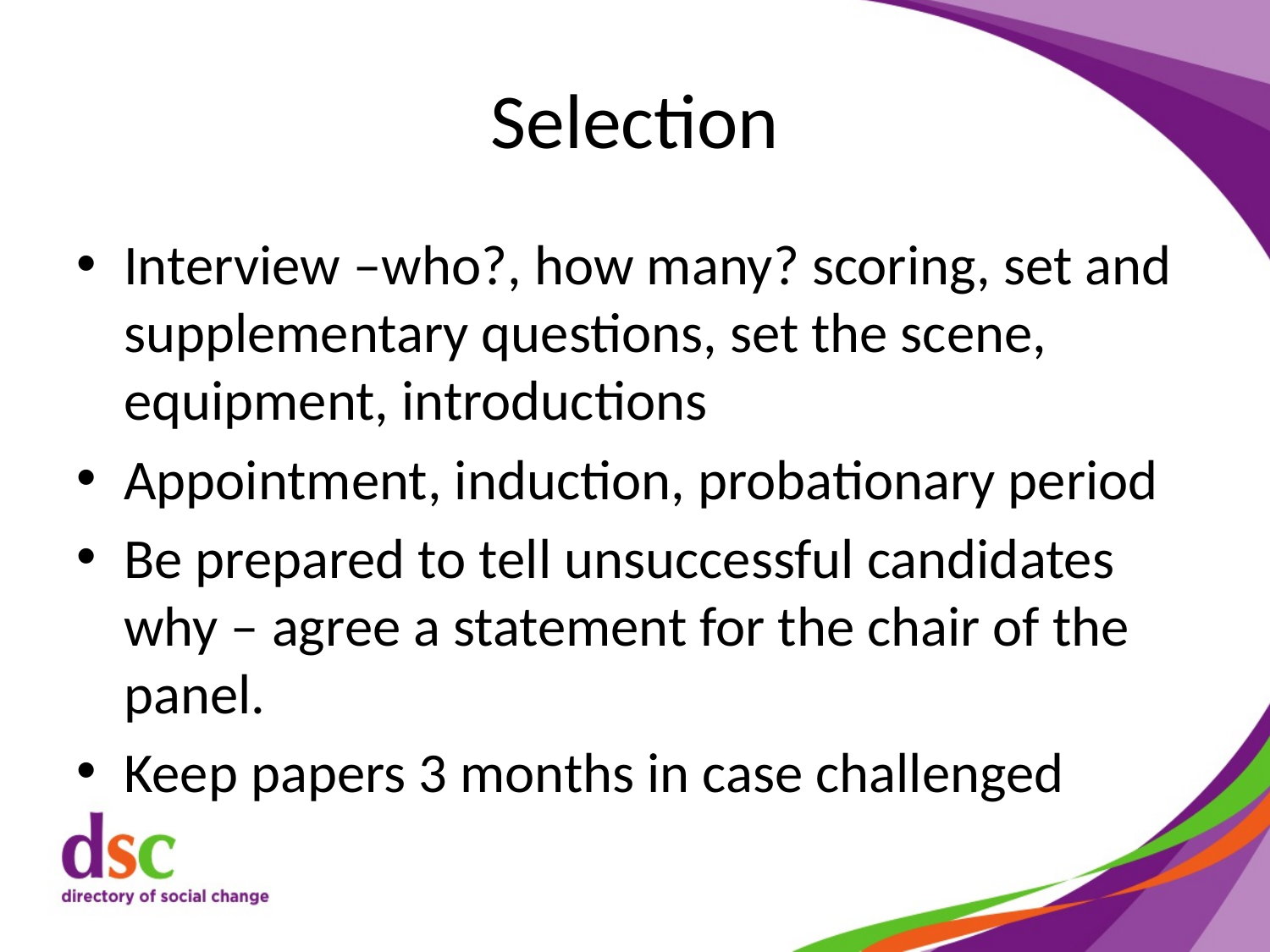

# Selection
Interview –who?, how many? scoring, set and supplementary questions, set the scene, equipment, introductions
Appointment, induction, probationary period
Be prepared to tell unsuccessful candidates why – agree a statement for the chair of the panel.
Keep papers 3 months in case challenged